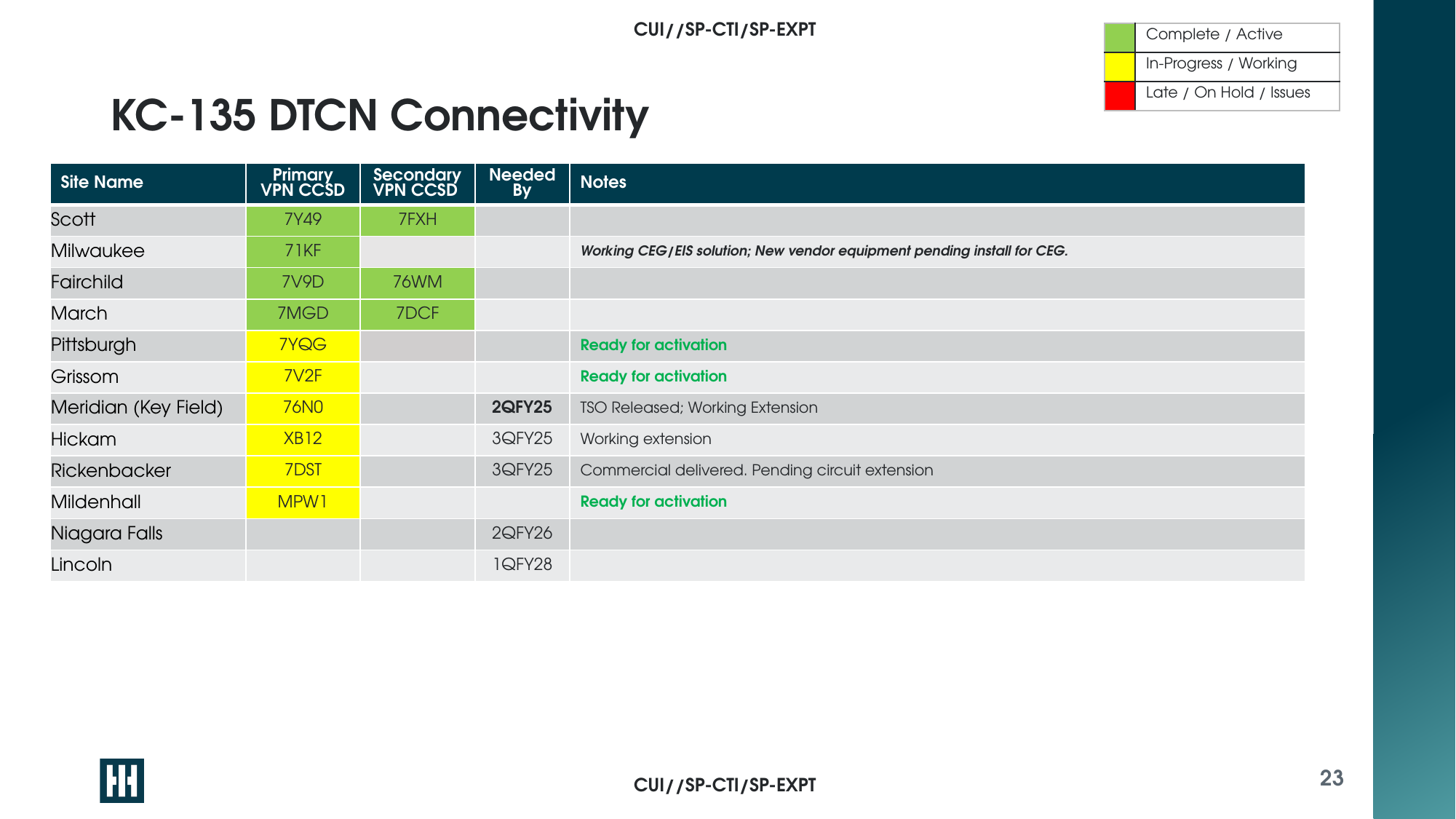

|  | Complete / Active |
| --- | --- |
|  | In-Progress / Working |
|  | Late / On Hold / Issues |
# KC-135 DTCN Connectivity
| Site Name | Primary VPN CCSD | Secondary VPN CCSD | Needed By | Notes |
| --- | --- | --- | --- | --- |
| Scott | 7Y49 | 7FXH |  |  |
| Milwaukee | 71KF |  |  | Working CEG/EIS solution; New vendor equipment pending install for CEG. |
| Fairchild | 7V9D | 76WM |  |  |
| March | 7MGD | 7DCF |  |  |
| Pittsburgh | 7YQG​ |  |  | Ready for activation |
| Grissom | 7V2F |  |  | Ready for activation |
| Meridian (Key Field) | 76N0 |  | 2QFY25 | TSO Released; Working Extension |
| Hickam | XB12 |  | 3QFY25 | Working extension |
| Rickenbacker | 7DST​ |  | 3QFY25 | Commercial delivered. Pending circuit extension |
| Mildenhall | MPW1 |  |  | Ready for activation |
| Niagara Falls |  |  | 2QFY26 |  |
| Lincoln |  |  | 1QFY28 |  |

23